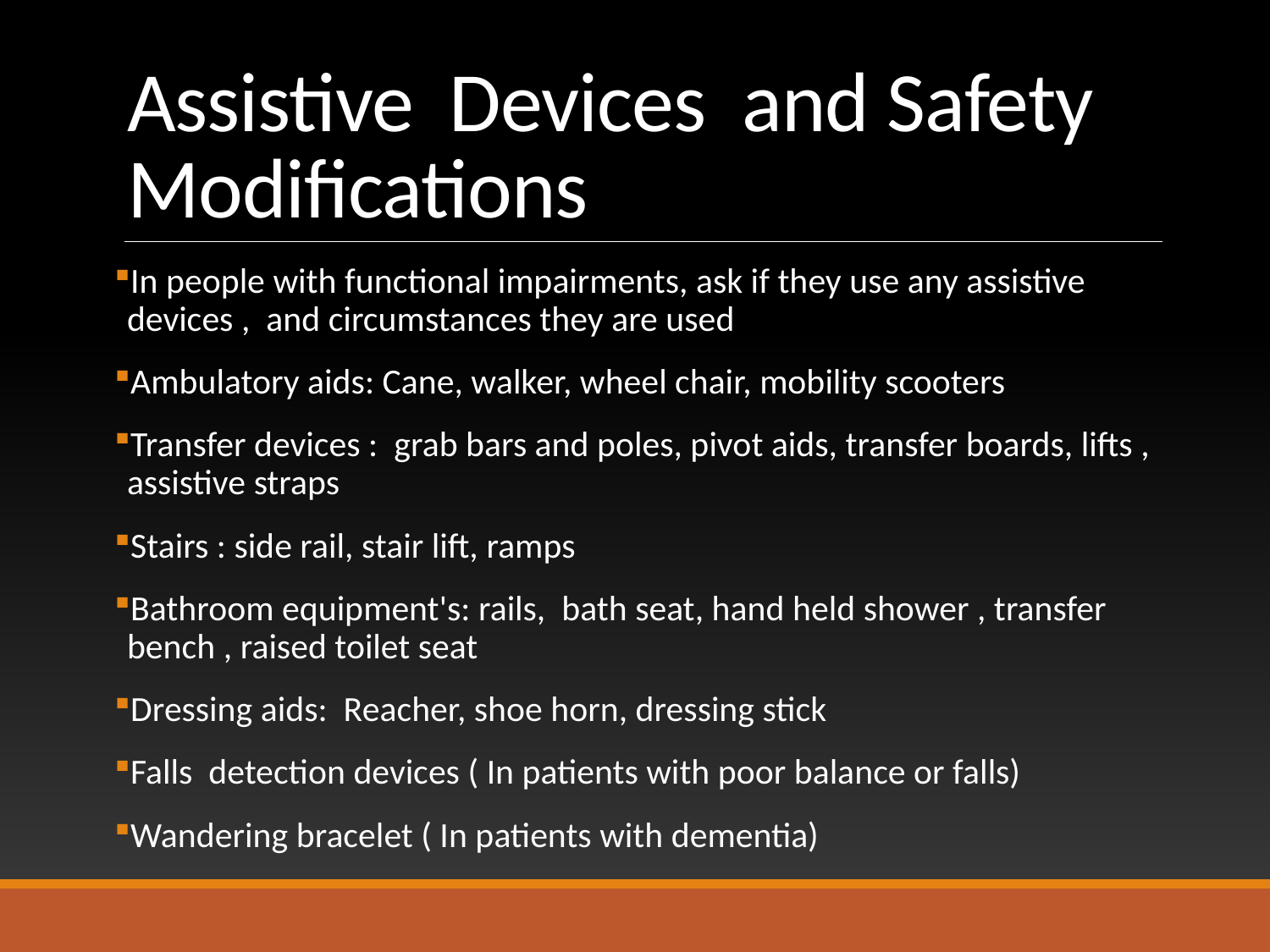

# Assistive  Devices  and Safety Modifications
In people with functional impairments, ask if they use any assistive devices ,  and circumstances they are used
Ambulatory aids: Cane, walker, wheel chair, mobility scooters
Transfer devices :  grab bars and poles, pivot aids, transfer boards, lifts , assistive straps
Stairs : side rail, stair lift, ramps
Bathroom equipment's: rails,  bath seat, hand held shower , transfer bench , raised toilet seat
Dressing aids:  Reacher, shoe horn, dressing stick
Falls  detection devices ( In patients with poor balance or falls)
Wandering bracelet ( In patients with dementia)